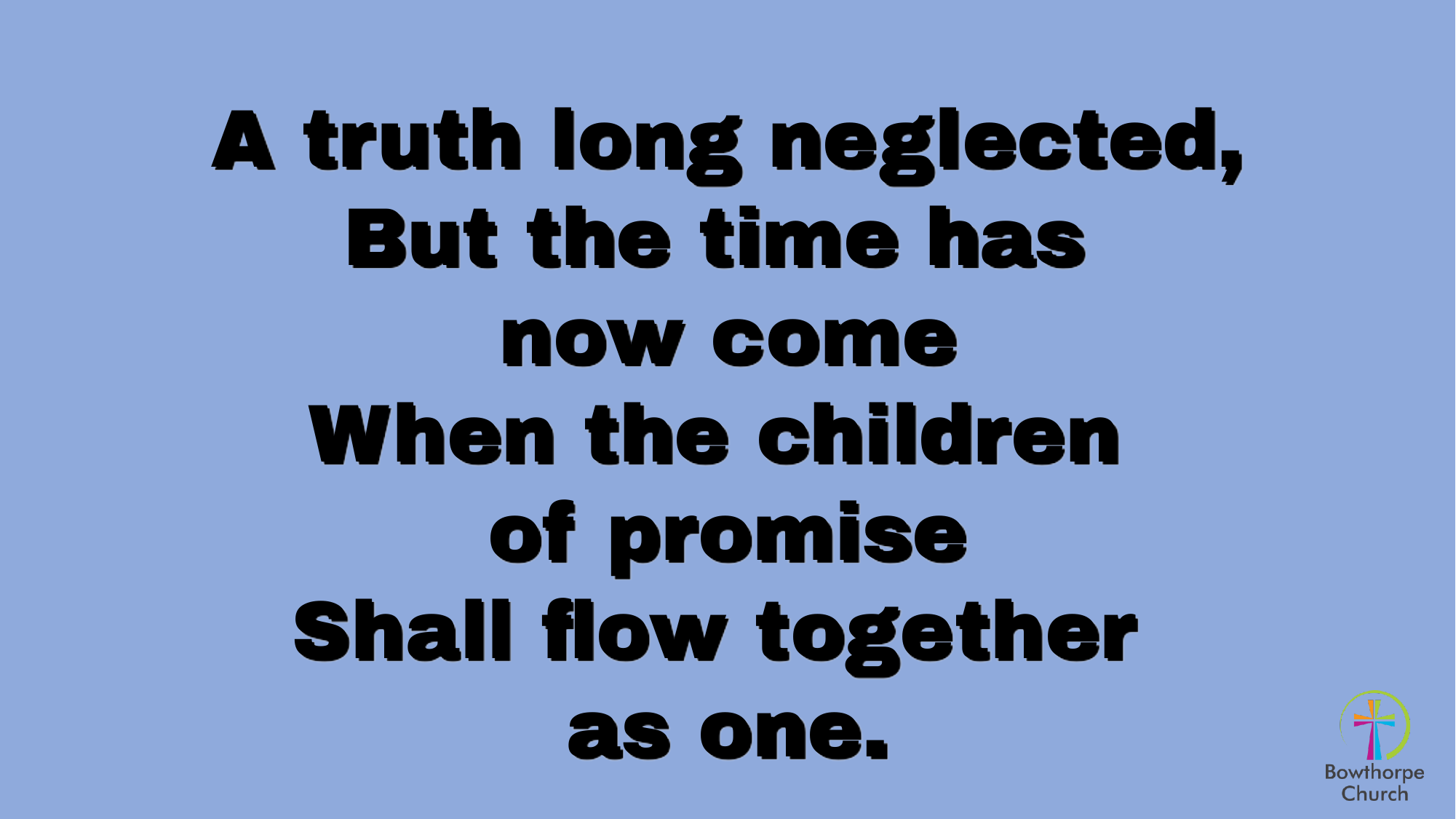

A truth long neglected,
But the time has
now come
When the children
of promise
Shall flow together
as one.